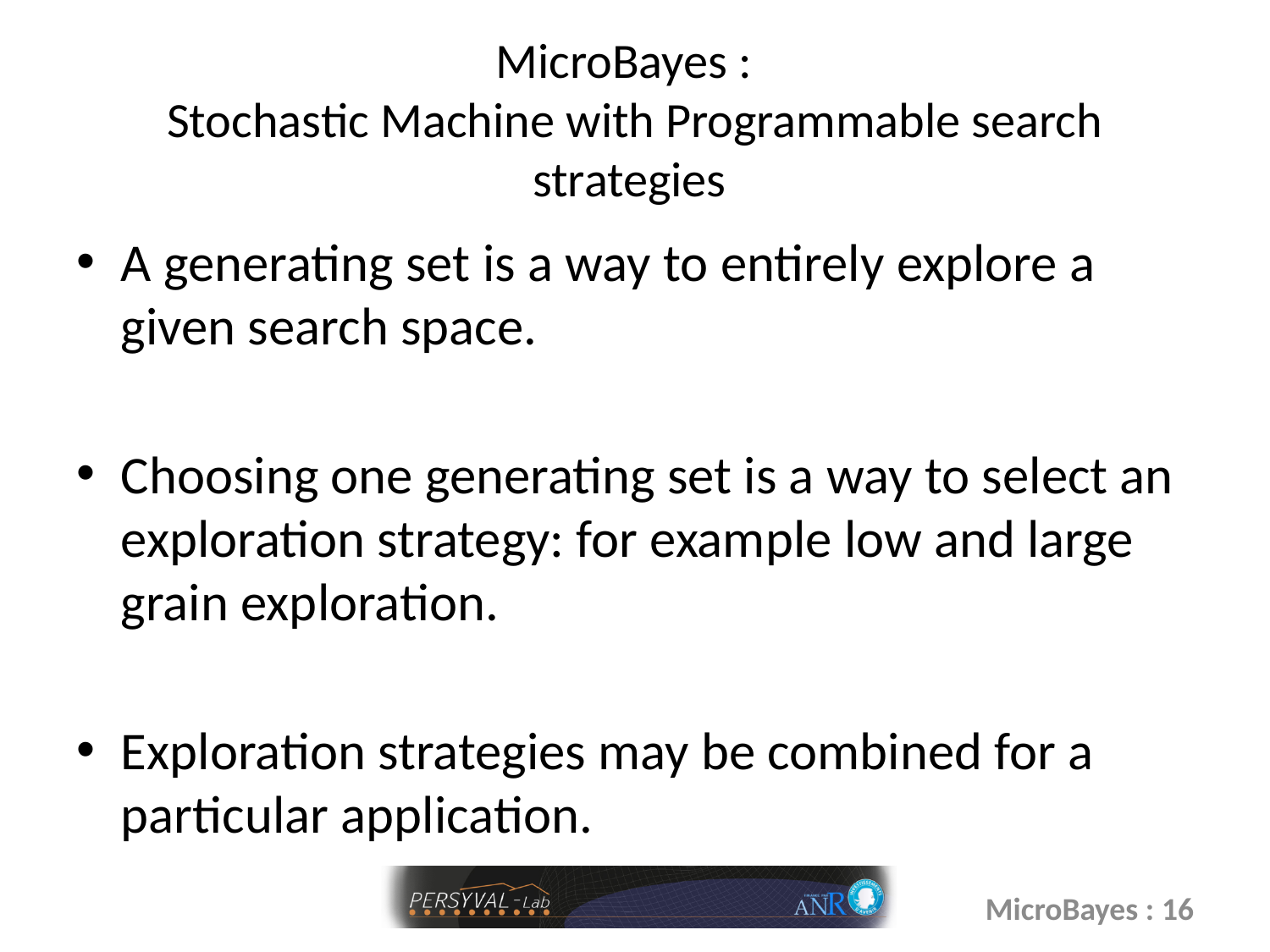

# MicroBayes : Stochastic Machine with Programmable search strategies
A generating set is a way to entirely explore a given search space.

Choosing one generating set is a way to select an exploration strategy: for example low and large grain exploration.

Exploration strategies may be combined for a particular application.
MicroBayes : 16